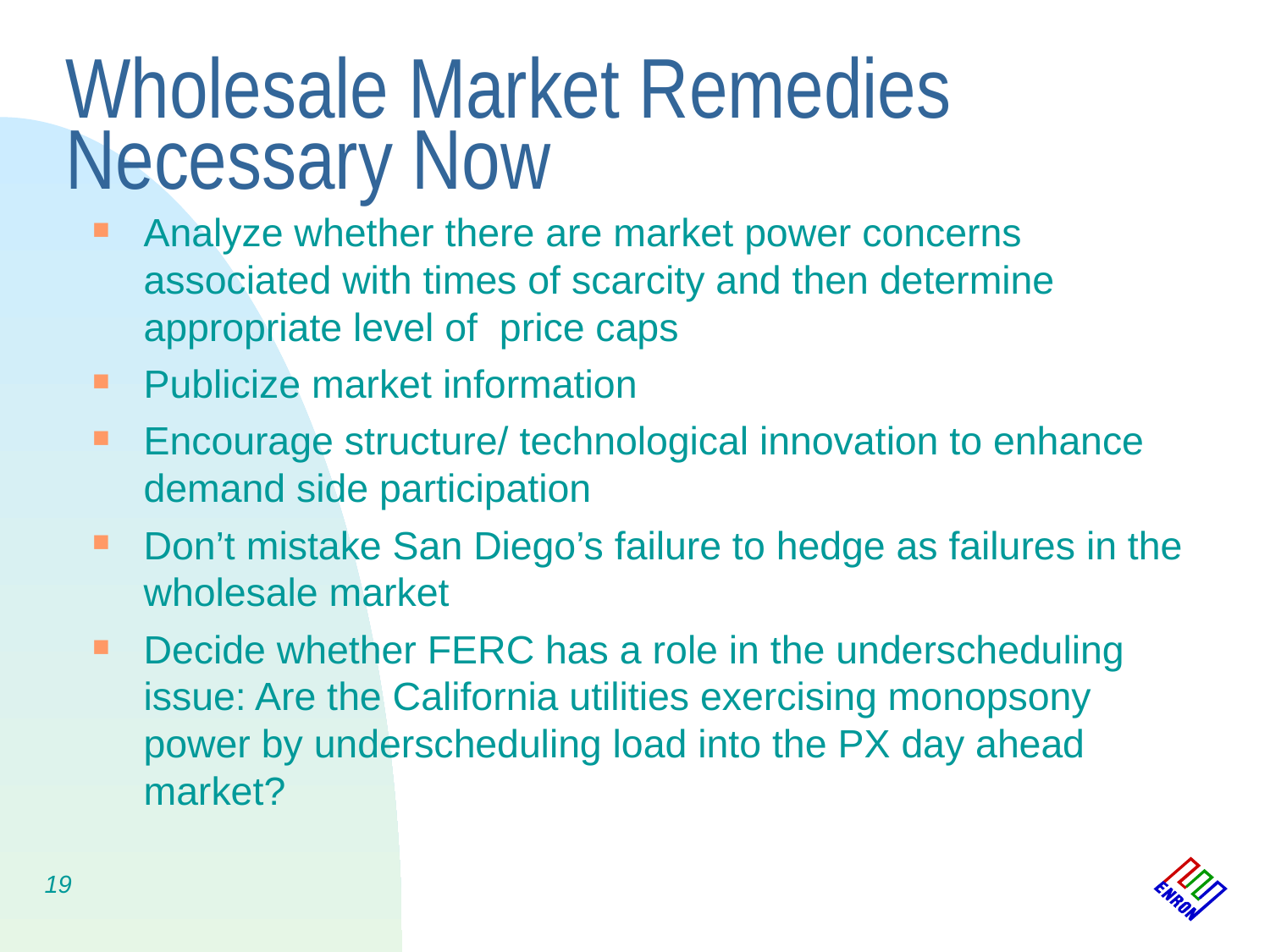

# Wholesale Market Remedies Necessary Now
Analyze whether there are market power concerns associated with times of scarcity and then determine appropriate level of  price caps
Publicize market information
Encourage structure/ technological innovation to enhance  demand side participation
Don’t mistake San Diego’s failure to hedge as failures in the wholesale market
Decide whether FERC has a role in the underscheduling issue: Are the California utilities exercising monopsony power by underscheduling load into the PX day ahead market?

19